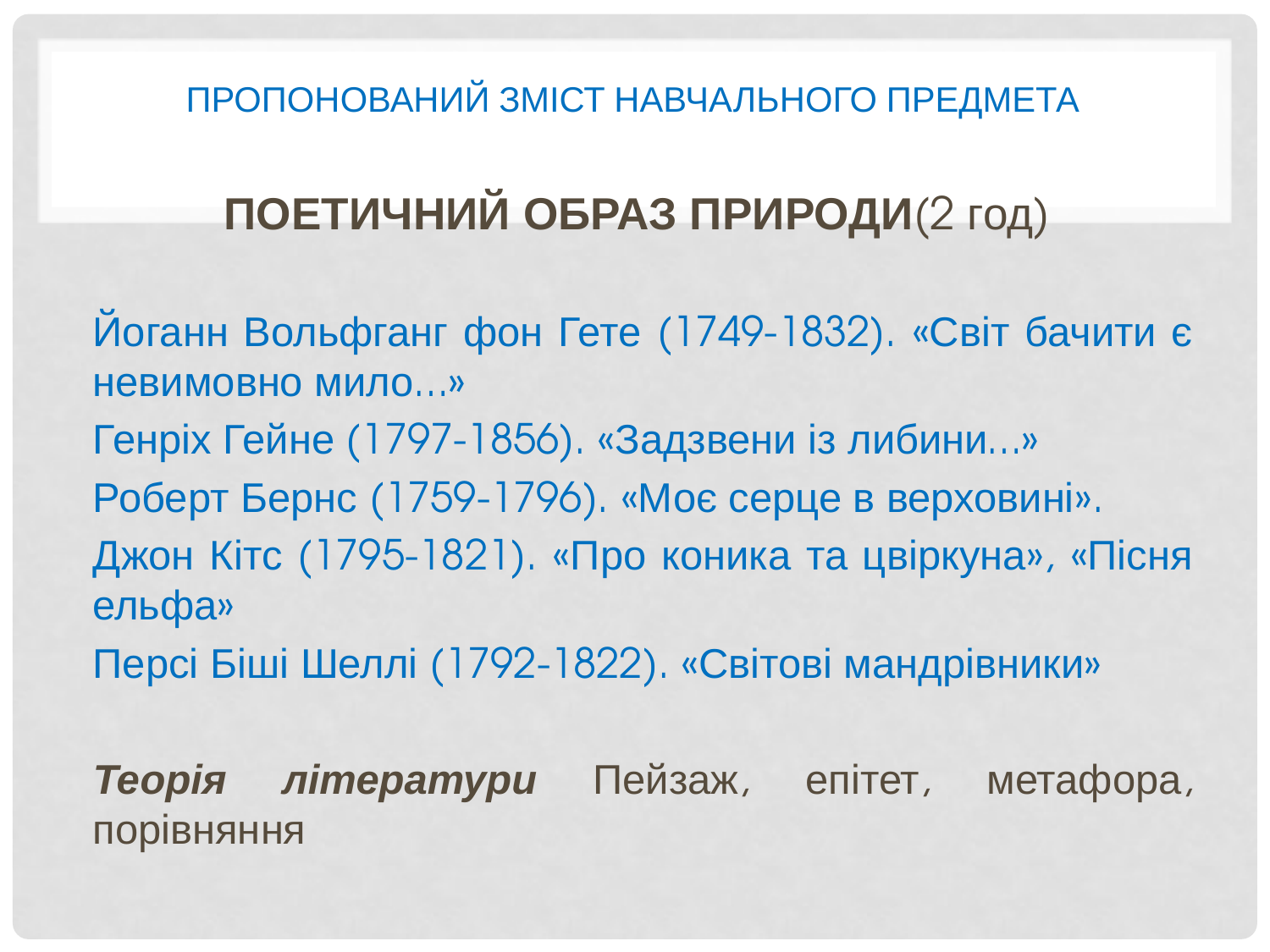

# Пропонований зміст навчального предмета
ПОЕТИЧНИЙ ОБРАЗ ПРИРОДИ(2 год)

Йоганн Вольфганг фон Гете (1749-1832). «Світ бачити є невимовно мило…»
Генріх Гейне (1797-1856). «Задзвени із либини…»
Роберт Бернс (1759-1796). «Моє серце в верховині».
Джон Кітс (1795-1821). «Про коника та цвіркуна», «Пісня ельфа»
Персі Біші Шеллі (1792-1822). «Світові мандрівники»

Теорія літератури Пейзаж, епітет, метафора, порівняння